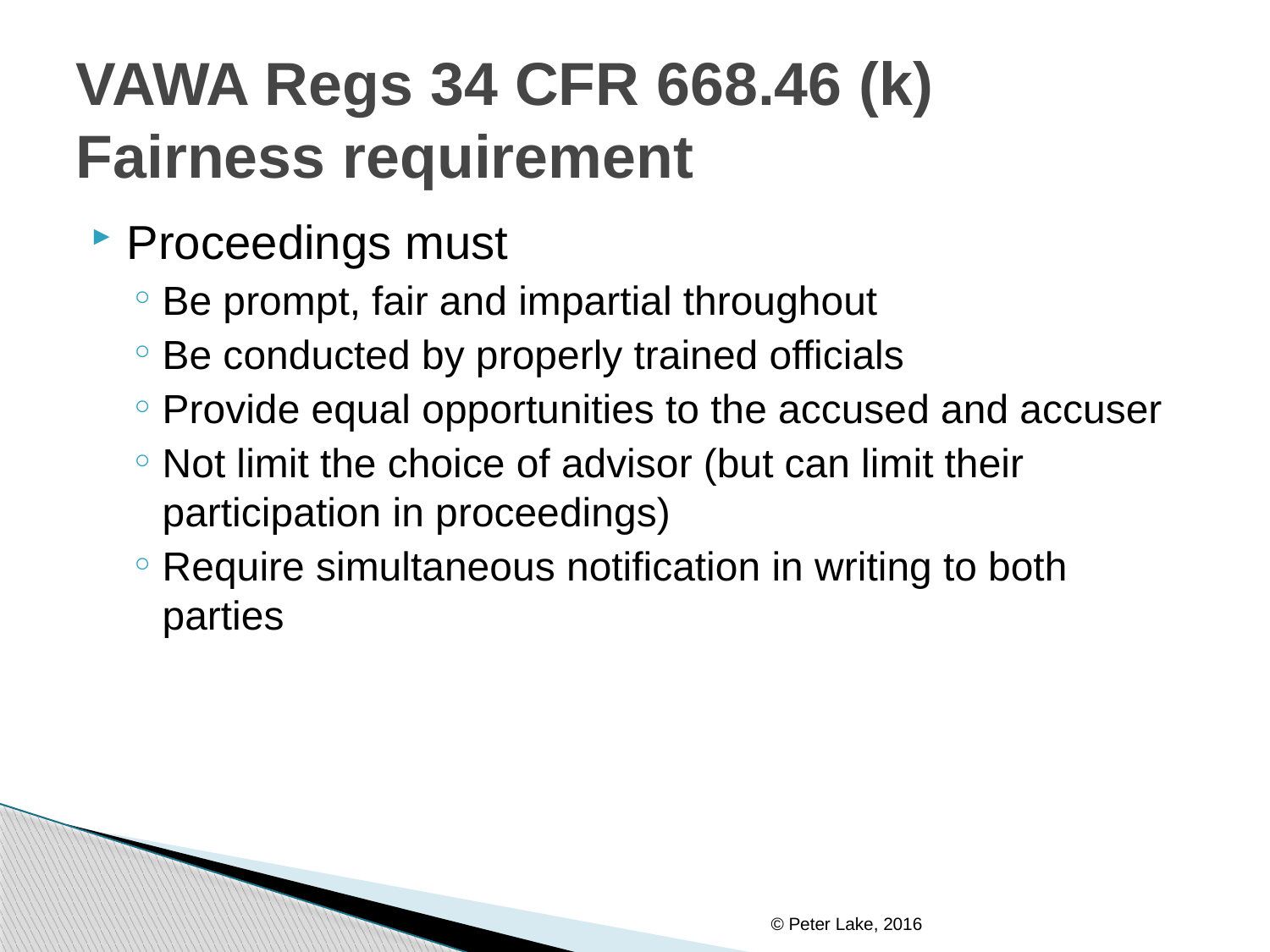

# VAWA Regs 34 CFR 668.46 (k) Fairness requirement
Proceedings must
Be prompt, fair and impartial throughout
Be conducted by properly trained officials
Provide equal opportunities to the accused and accuser
Not limit the choice of advisor (but can limit their participation in proceedings)
Require simultaneous notification in writing to both parties

© Peter Lake, 2016